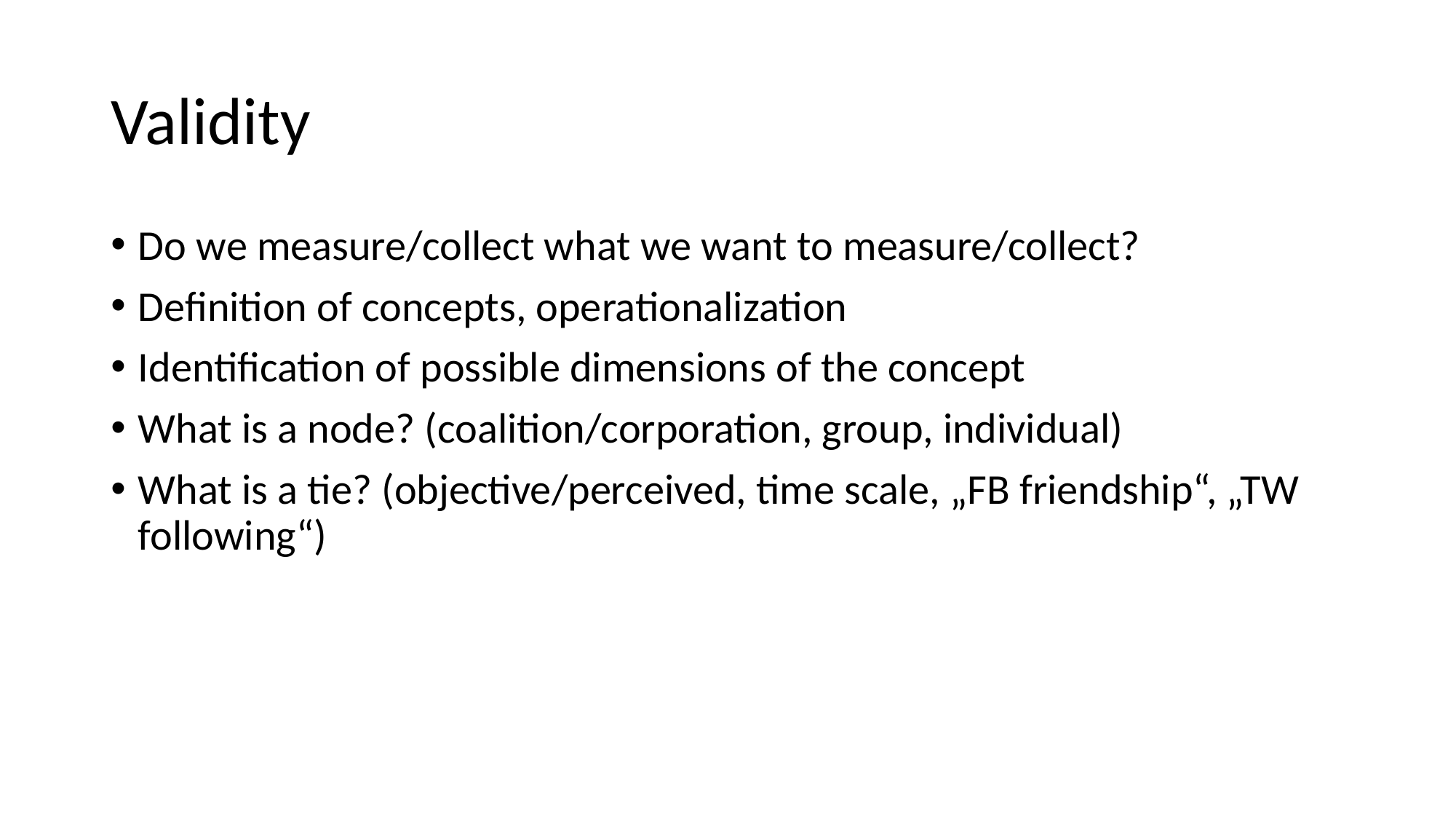

# Validity
Do we measure/collect what we want to measure/collect?
Definition of concepts, operationalization
Identification of possible dimensions of the concept
What is a node? (coalition/corporation, group, individual)
What is a tie? (objective/perceived, time scale, „FB friendship“, „TW following“)